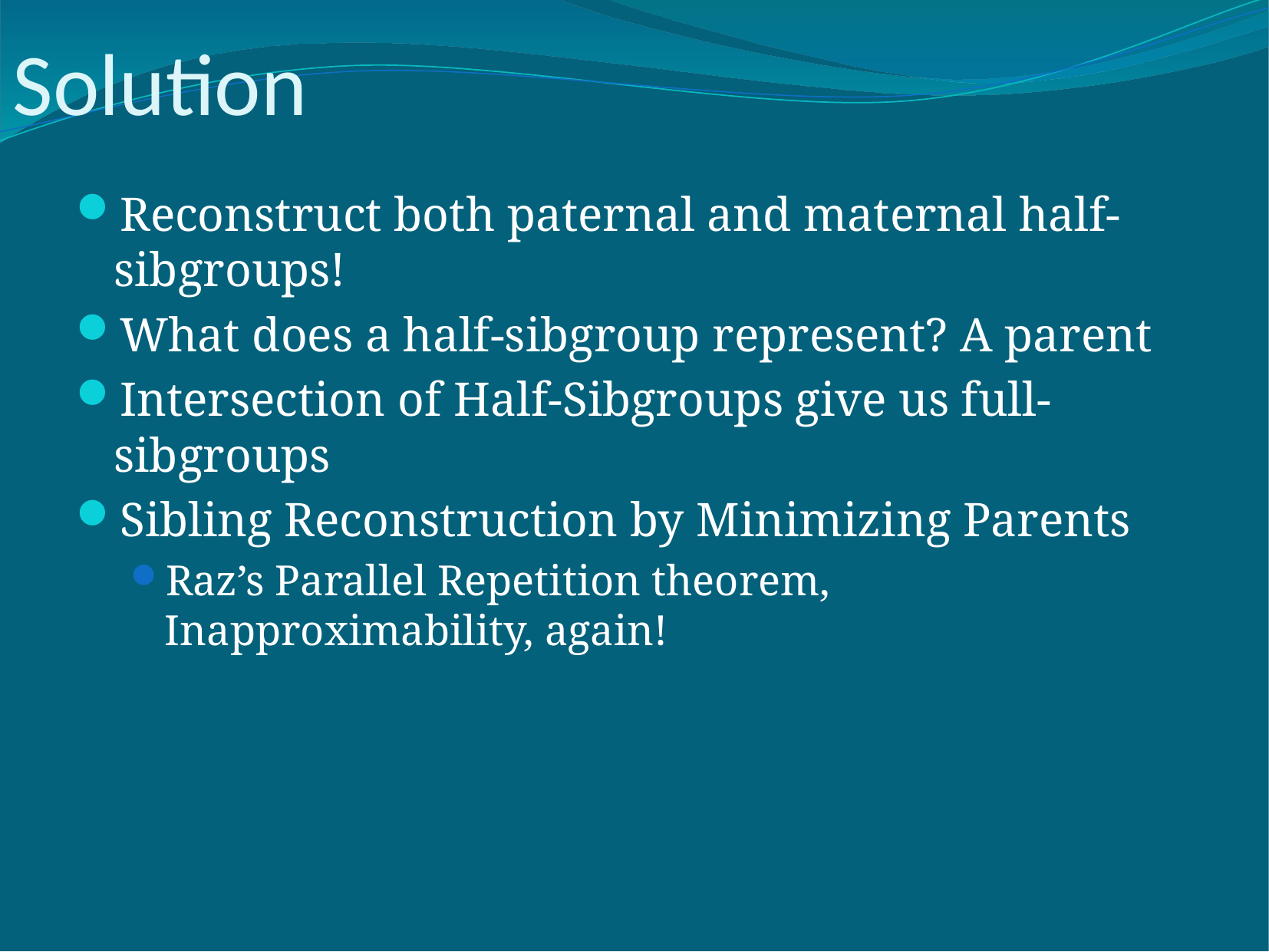

# Solution
Reconstruct both paternal and maternal half-sibgroups!
What does a half-sibgroup represent? A parent
Intersection of Half-Sibgroups give us full-sibgroups
Sibling Reconstruction by Minimizing Parents
Raz’s Parallel Repetition theorem, Inapproximability, again!